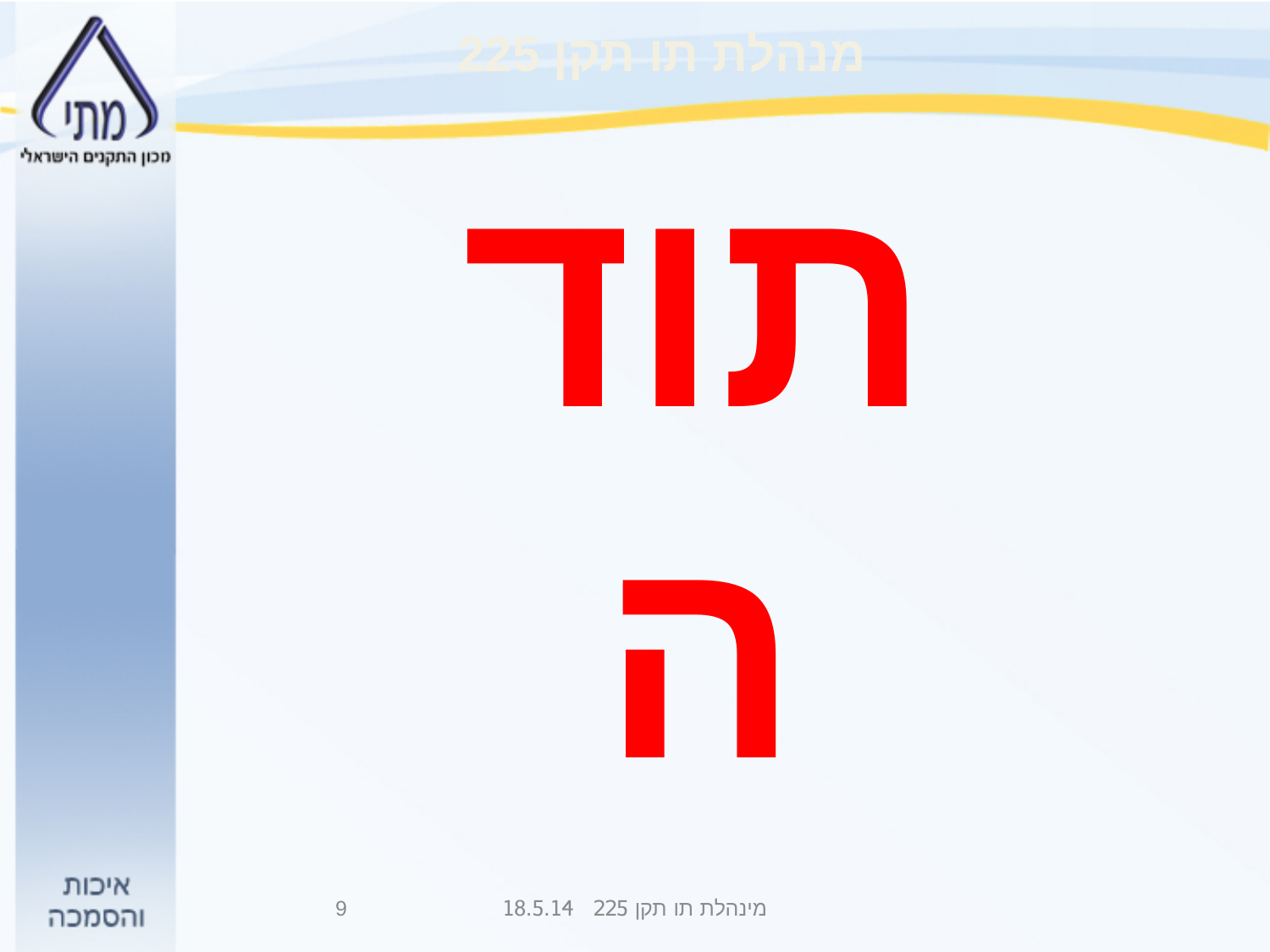

# תודה
9
מינהלת תו תקן 225   18.5.14